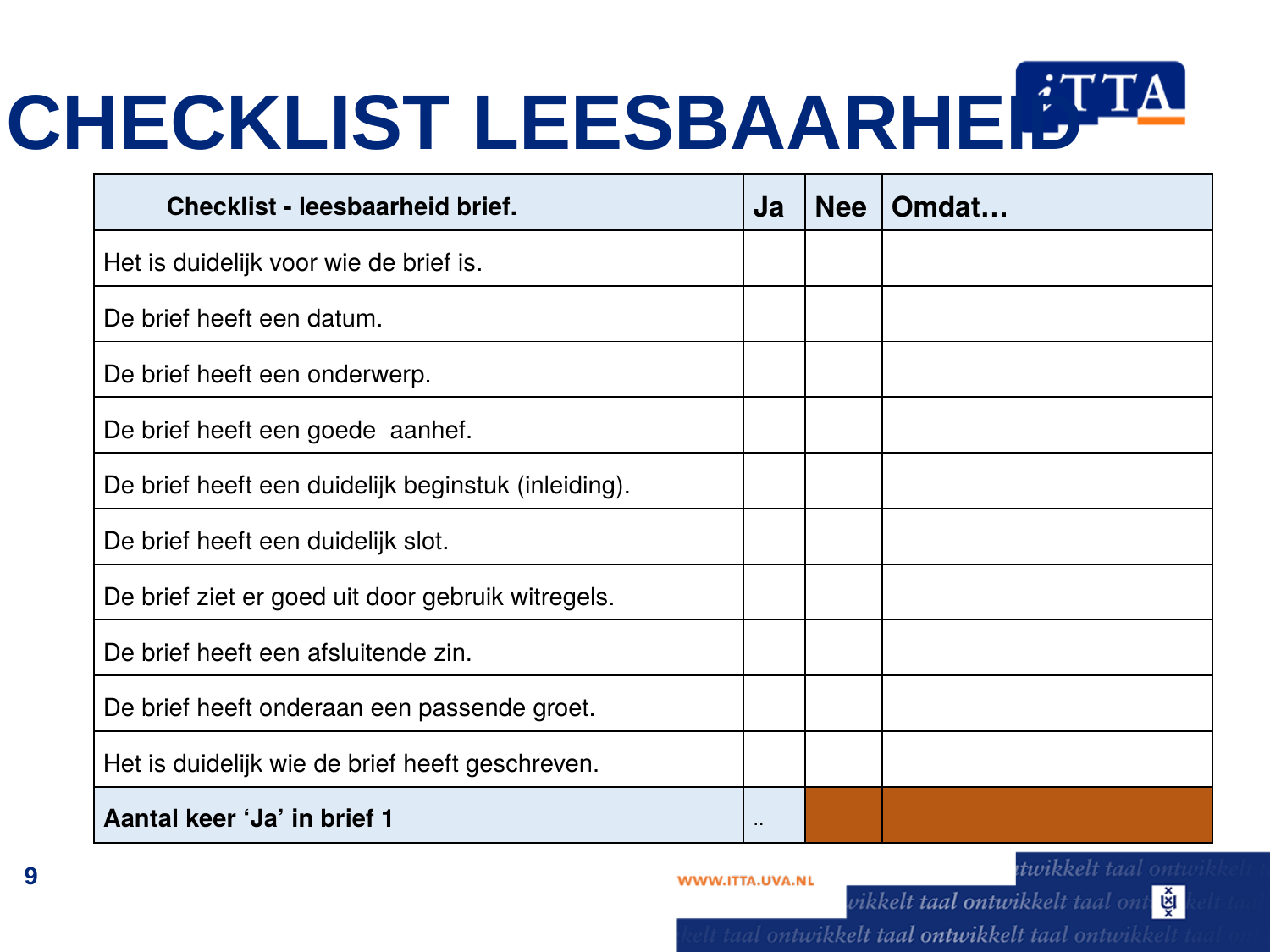

# Checklist leesbaarheid
| Checklist - leesbaarheid brief. | Ja | Nee | Omdat… |
| --- | --- | --- | --- |
| Het is duidelijk voor wie de brief is. |  |  |  |
| De brief heeft een datum. |  |  |  |
| De brief heeft een onderwerp. |  |  |  |
| De brief heeft een goede aanhef. |  |  |  |
| De brief heeft een duidelijk beginstuk (inleiding). |  |  |  |
| De brief heeft een duidelijk slot. |  |  |  |
| De brief ziet er goed uit door gebruik witregels. |  |  |  |
| De brief heeft een afsluitende zin. |  |  |  |
| De brief heeft onderaan een passende groet. |  |  |  |
| Het is duidelijk wie de brief heeft geschreven. |  |  |  |
| Aantal keer ‘Ja’ in brief 1 | .. |  |  |
9